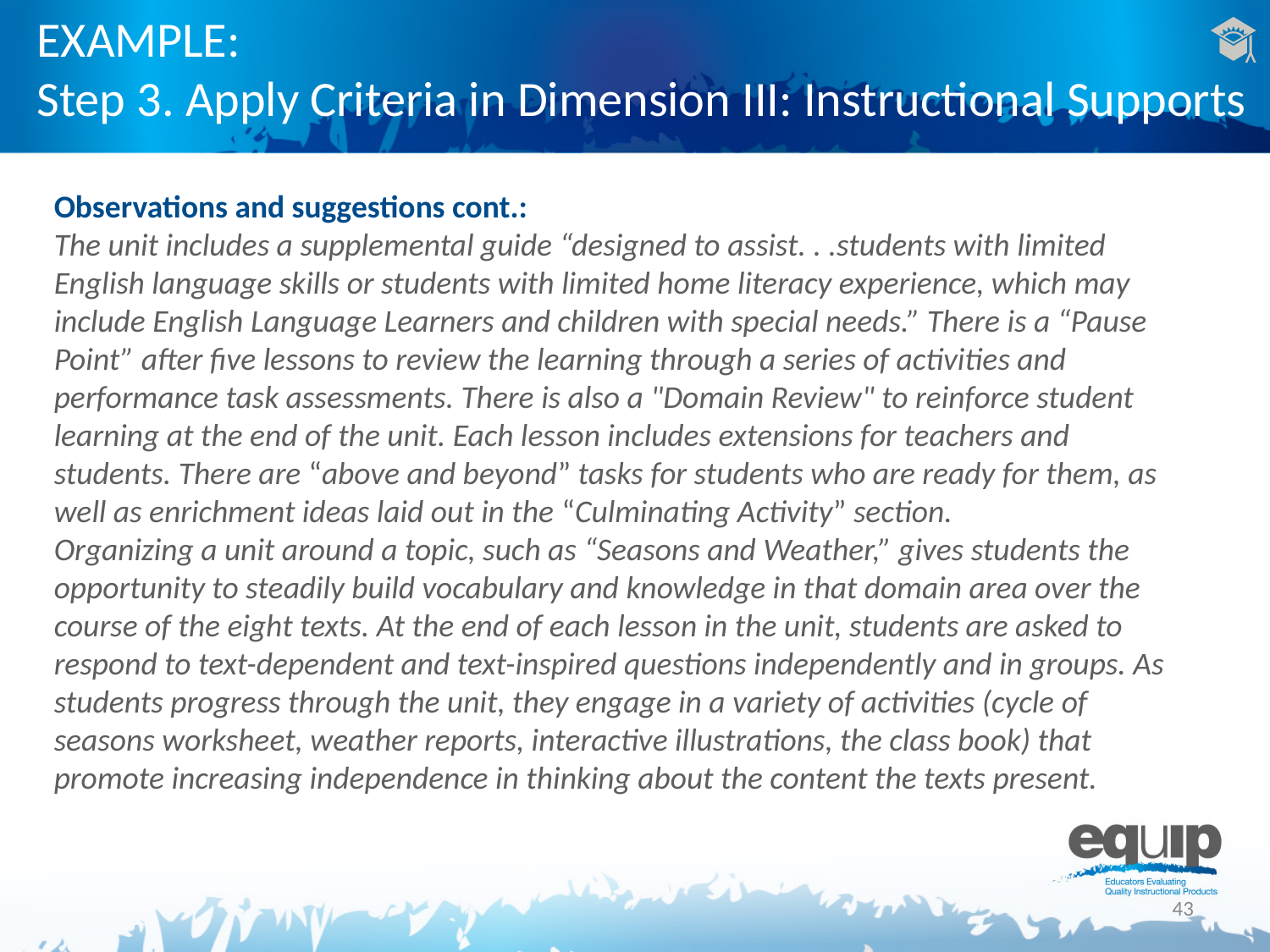

# EXAMPLE: Step 3. Apply Criteria in Dimension III: Instructional Supports
Observations and suggestions cont.:
The unit includes a supplemental guide “designed to assist. . .students with limited English language skills or students with limited home literacy experience, which may include English Language Learners and children with special needs.” There is a “Pause Point” after five lessons to review the learning through a series of activities and performance task assessments. There is also a "Domain Review" to reinforce student learning at the end of the unit. Each lesson includes extensions for teachers and students. There are “above and beyond” tasks for students who are ready for them, as well as enrichment ideas laid out in the “Culminating Activity” section.
Organizing a unit around a topic, such as “Seasons and Weather,” gives students the opportunity to steadily build vocabulary and knowledge in that domain area over the course of the eight texts. At the end of each lesson in the unit, students are asked to respond to text-dependent and text-inspired questions independently and in groups. As students progress through the unit, they engage in a variety of activities (cycle of seasons worksheet, weather reports, interactive illustrations, the class book) that promote increasing independence in thinking about the content the texts present.

43